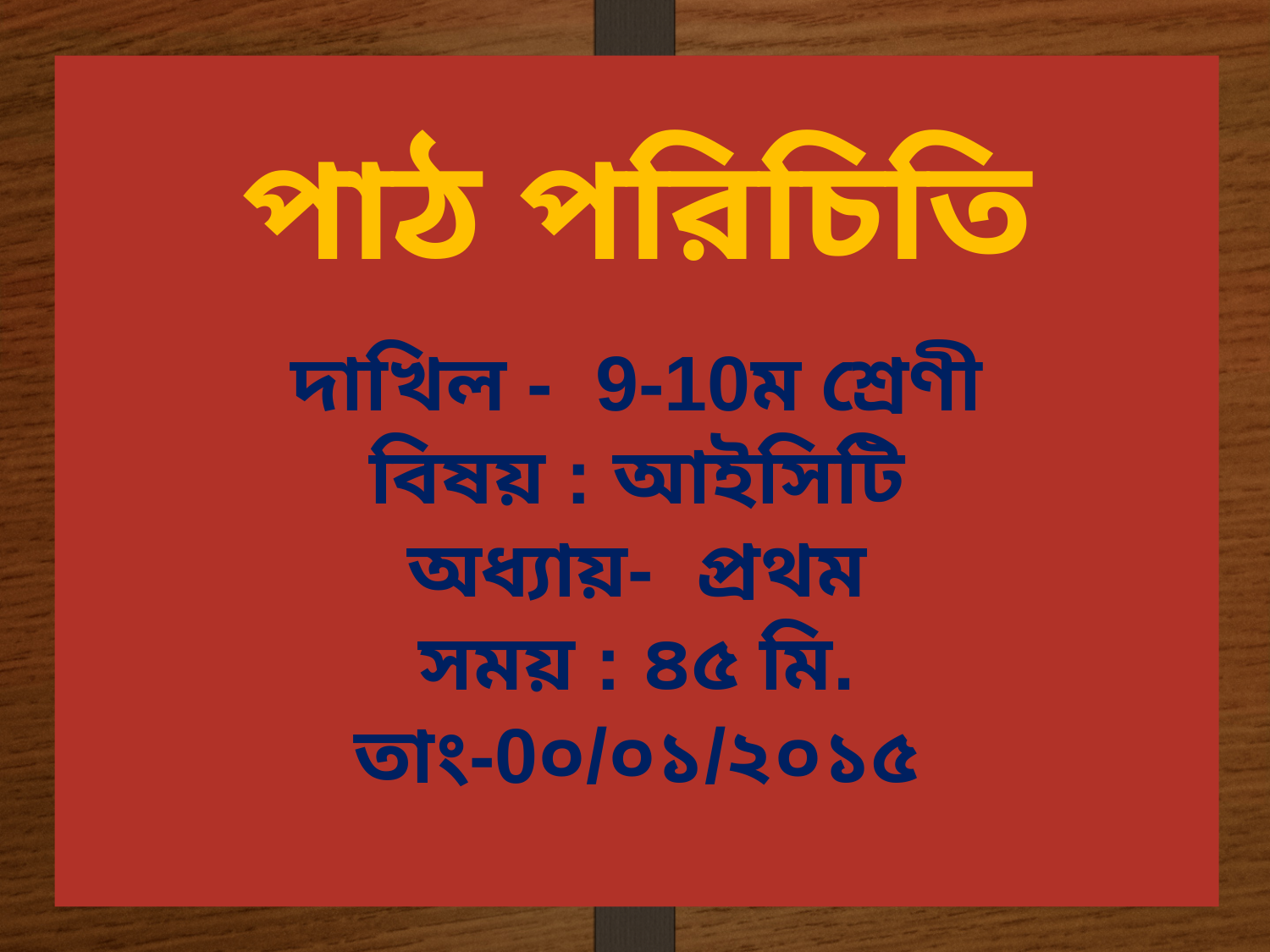

দাখিল -  9-10ম শ্রেণী
বিষয় : আইসিটি
অধ্যায়-  প্রথম
সময় : ৪৫ মি.
তাং-0০/০১/২০১৫
পাঠ পরিচিতি